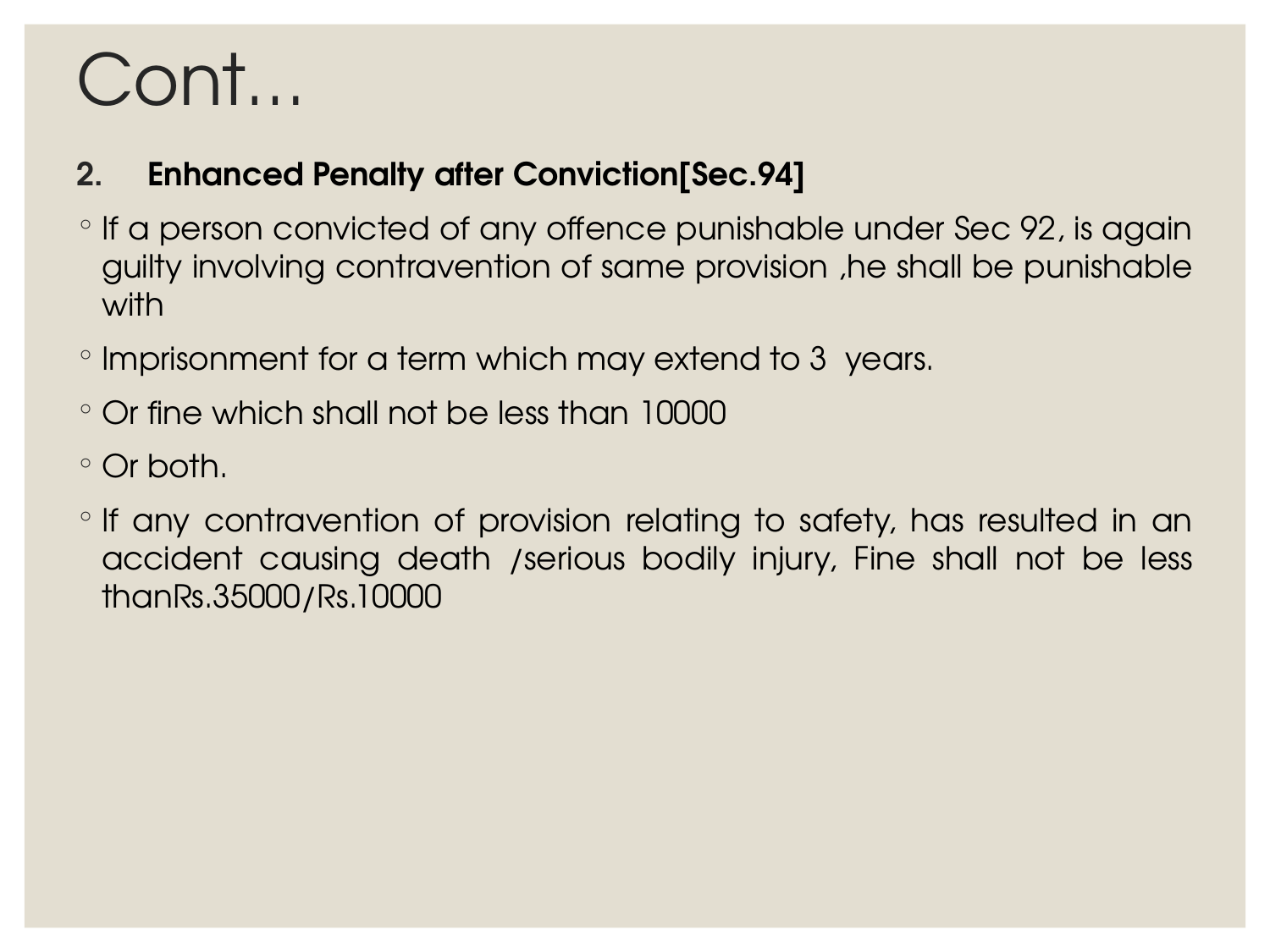

# Cont…
Enhanced Penalty after Conviction[Sec.94]
If a person convicted of any offence punishable under Sec 92, is again guilty involving contravention of same provision ,he shall be punishable with
Imprisonment for a term which may extend to 3  years.
Or fine which shall not be less than 10000
Or both.
If any contravention of provision relating to safety, has resulted in an accident causing death /serious bodily injury, Fine shall not be less thanRs.35000/Rs.10000